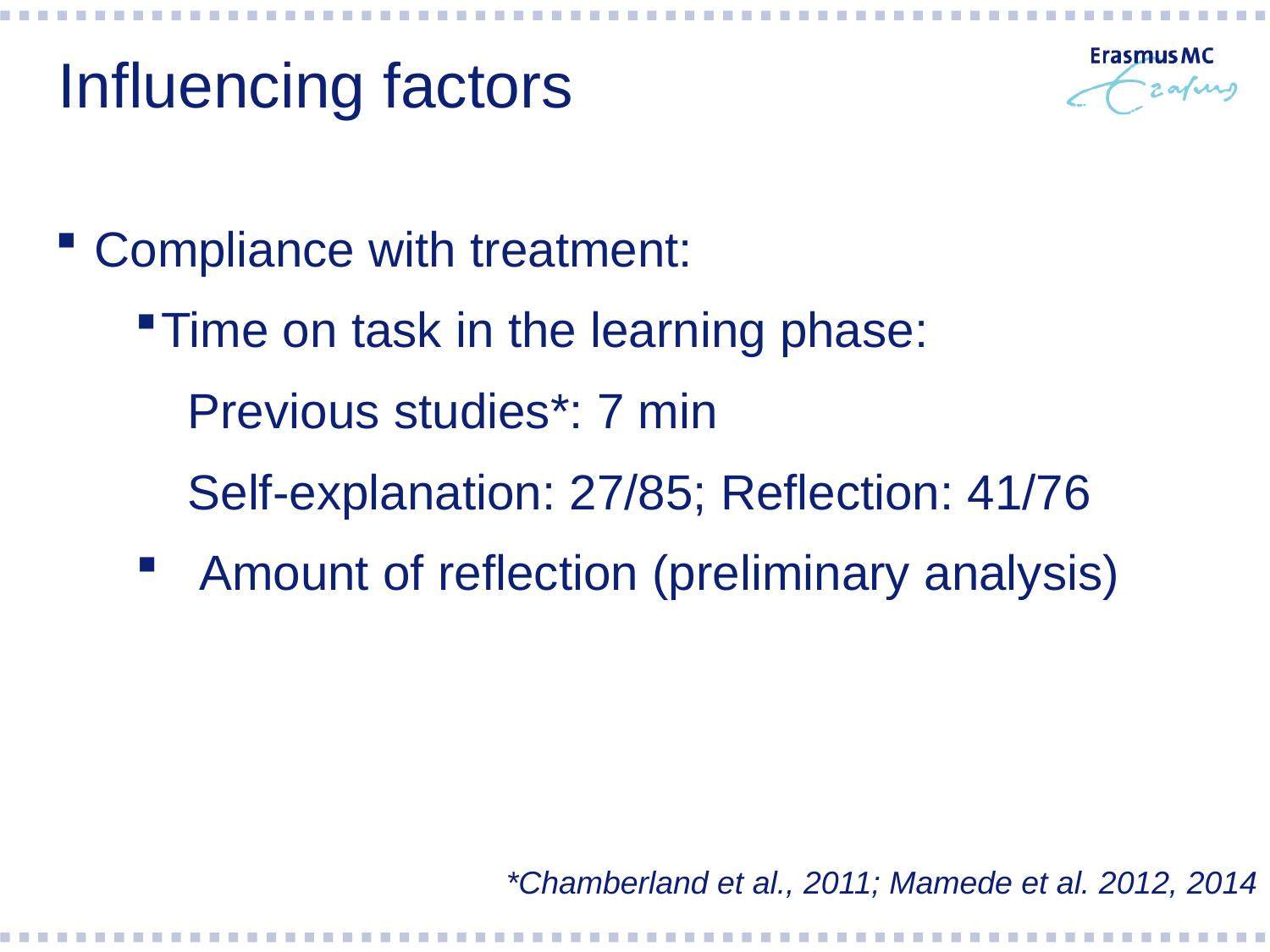

# Influencing factors
Compliance with treatment:
Time on task in the learning phase:
Previous studies*: 7 min
Self-explanation: 27/85; Reflection: 41/76
Amount of reflection (preliminary analysis)

*Chamberland et al., 2011; Mamede et al. 2012, 2014